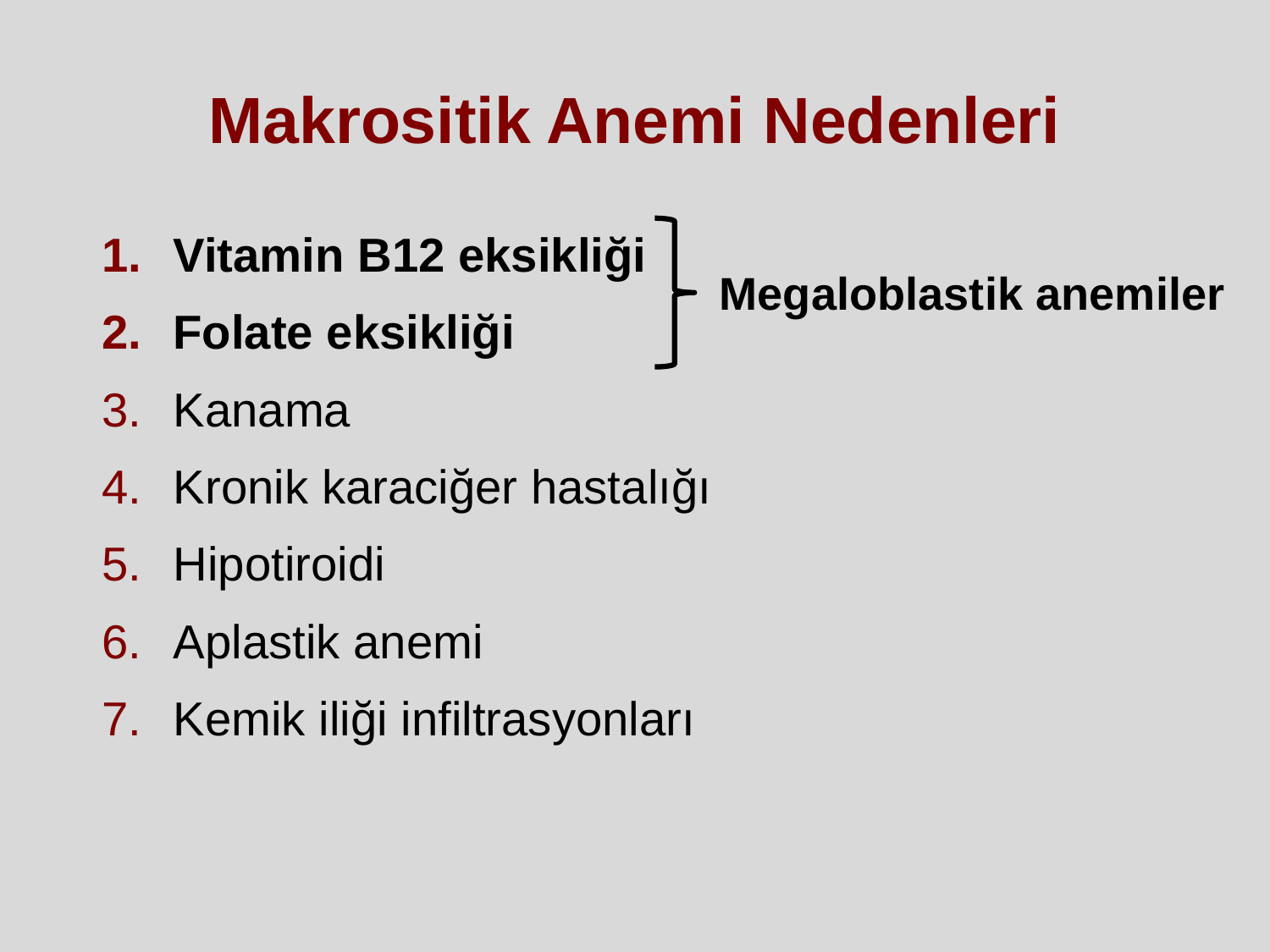

# Makrositik Anemi Nedenleri
Vitamin B12 eksikliği
Folate eksikliği
Kanama
Kronik karaciğer hastalığı
Hipotiroidi
Aplastik anemi
Kemik iliği infiltrasyonları

Megaloblastik anemiler